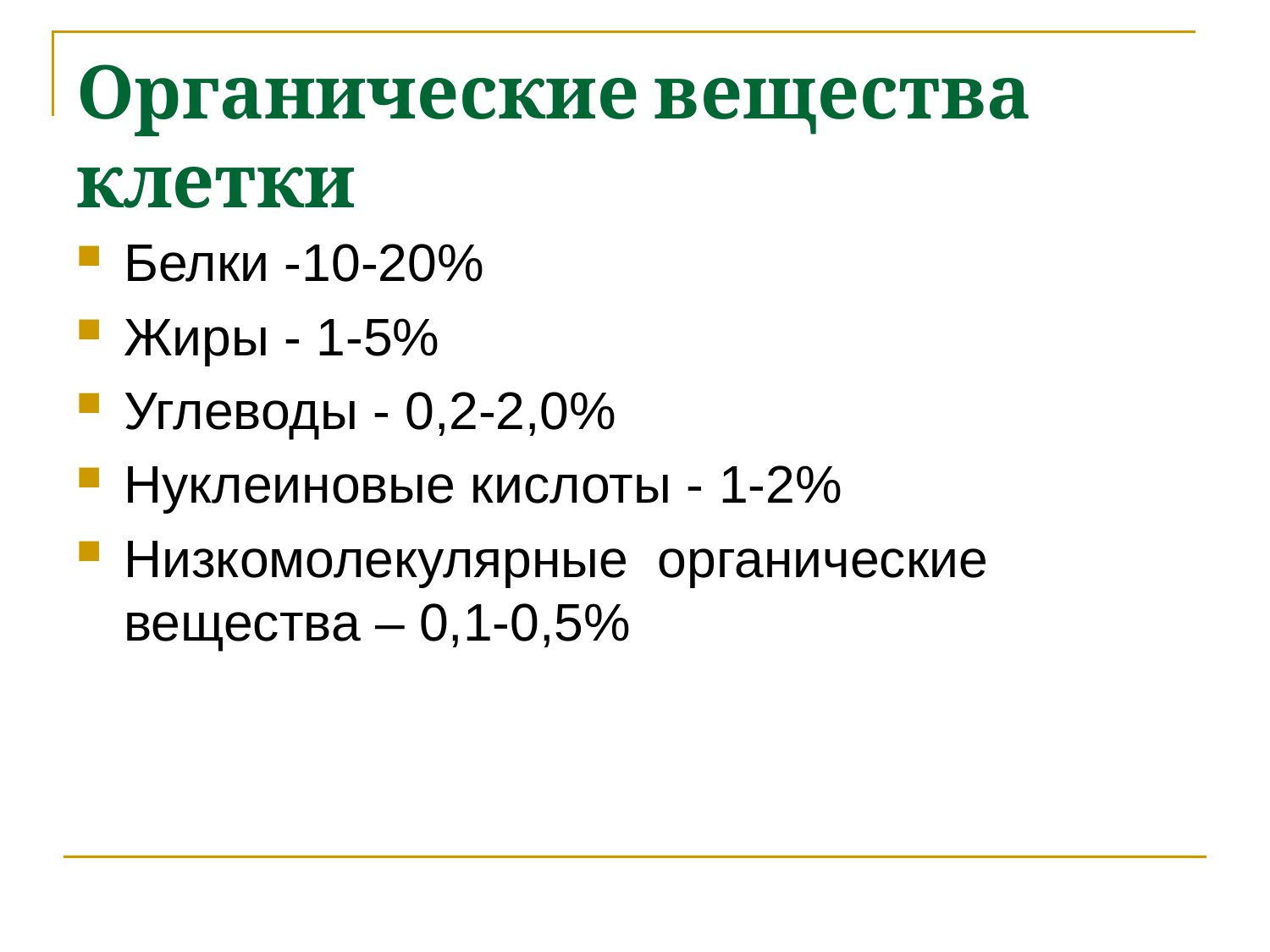

# Органические вещества клетки
Белки -10-20%
Жиры - 1-5%
Углеводы - 0,2-2,0%
Нуклеиновые кислоты - 1-2%
Низкомолекулярные  органические вещества – 0,1-0,5%